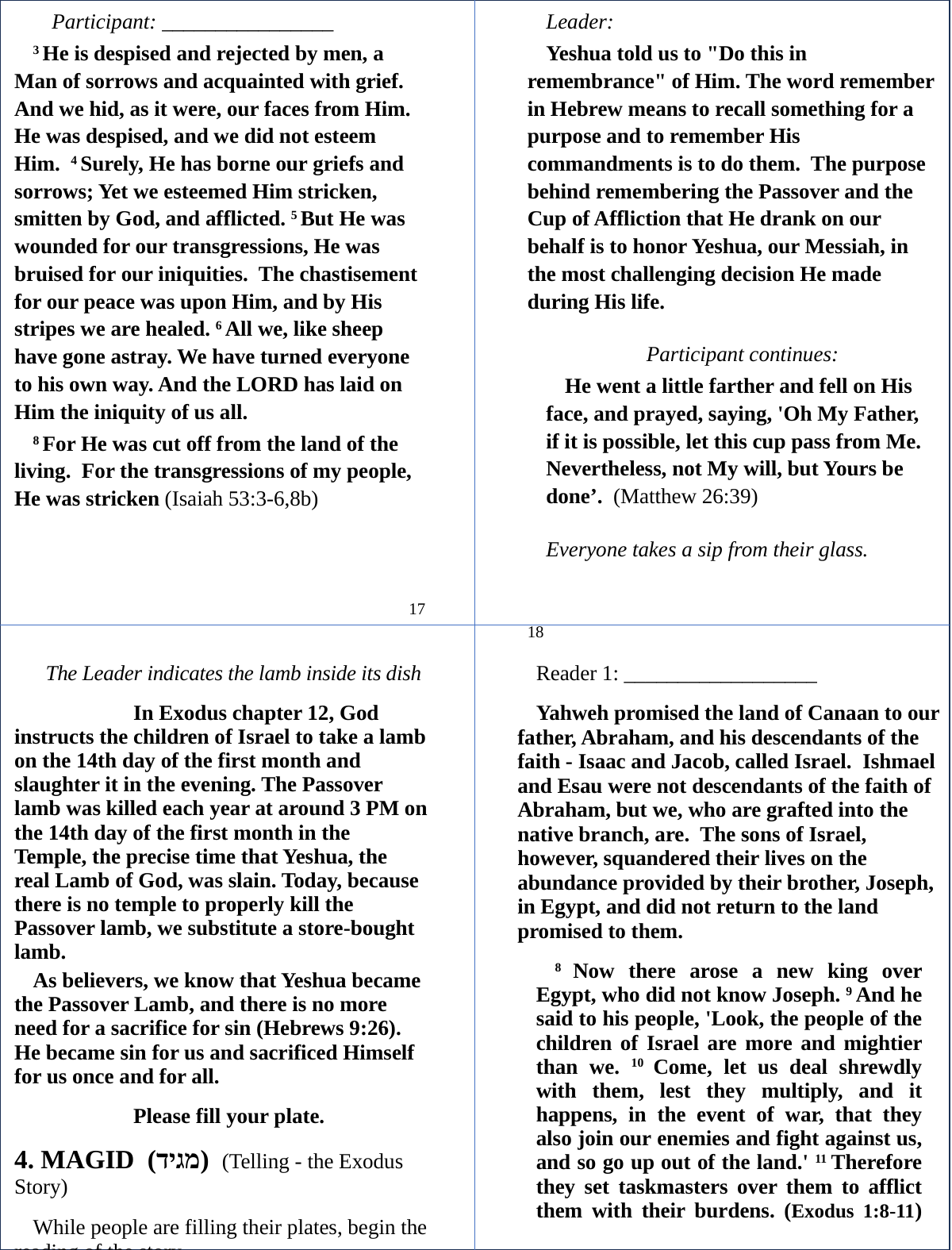

Participant: ________________
3 He is despised and rejected by men, a Man of sorrows and acquainted with grief.  And we hid, as it were, our faces from Him. He was despised, and we did not esteem Him.  4 Surely, He has borne our griefs and sorrows; Yet we esteemed Him stricken, smitten by God, and afflicted. 5 But He was wounded for our transgressions, He was bruised for our iniquities.  The chastisement for our peace was upon Him, and by His stripes we are healed. 6 All we, like sheep have gone astray. We have turned everyone to his own way. And the LORD has laid on Him the iniquity of us all.
8 For He was cut off from the land of the living.  For the transgressions of my people, He was stricken (Isaiah 53:3-6,8b)

						         17
Leader:
Yeshua told us to "Do this in remembrance" of Him. The word remember in Hebrew means to recall something for a purpose and to remember His commandments is to do them.  The purpose behind remembering the Passover and the Cup of Affliction that He drank on our behalf is to honor Yeshua, our Messiah, in the most challenging decision He made during His life.

	Participant continues:
He went a little farther and fell on His face, and prayed, saying, 'Oh My Father, if it is possible, let this cup pass from Me. Nevertheless, not My will, but Yours be done’.  (Matthew 26:39)

Everyone takes a sip from their glass.
						     18
      The Leader indicates the lamb inside its dish

	In Exodus chapter 12, God instructs the children of Israel to take a lamb on the 14th day of the first month and slaughter it in the evening. The Passover lamb was killed each year at around 3 PM on the 14th day of the first month in the Temple, the precise time that Yeshua, the real Lamb of God, was slain. Today, because there is no temple to properly kill the Passover lamb, we substitute a store-bought lamb.
As believers, we know that Yeshua became the Passover Lamb, and there is no more need for a sacrifice for sin (Hebrews 9:26). He became sin for us and sacrificed Himself for us once and for all.

	Please fill your plate.

4. MAGID  (מגיד)  (Telling - the Exodus Story)

While people are filling their plates, begin the reading of the story.			      19
Reader 1: __________________

Yahweh promised the land of Canaan to our father, Abraham, and his descendants of the faith - Isaac and Jacob, called Israel.  Ishmael and Esau were not descendants of the faith of Abraham, but we, who are grafted into the native branch, are.  The sons of Israel, however, squandered their lives on the abundance provided by their brother, Joseph, in Egypt, and did not return to the land promised to them.

8 Now there arose a new king over Egypt, who did not know Joseph. 9 And he said to his people, 'Look, the people of the children of Israel are more and mightier than we. 10 Come, let us deal shrewdly with them, lest they multiply, and it happens, in the event of war, that they also join our enemies and fight against us, and so go up out of the land.' 11 Therefore they set taskmasters over them to afflict them with their burdens. (Exodus 1:8-11)				     20